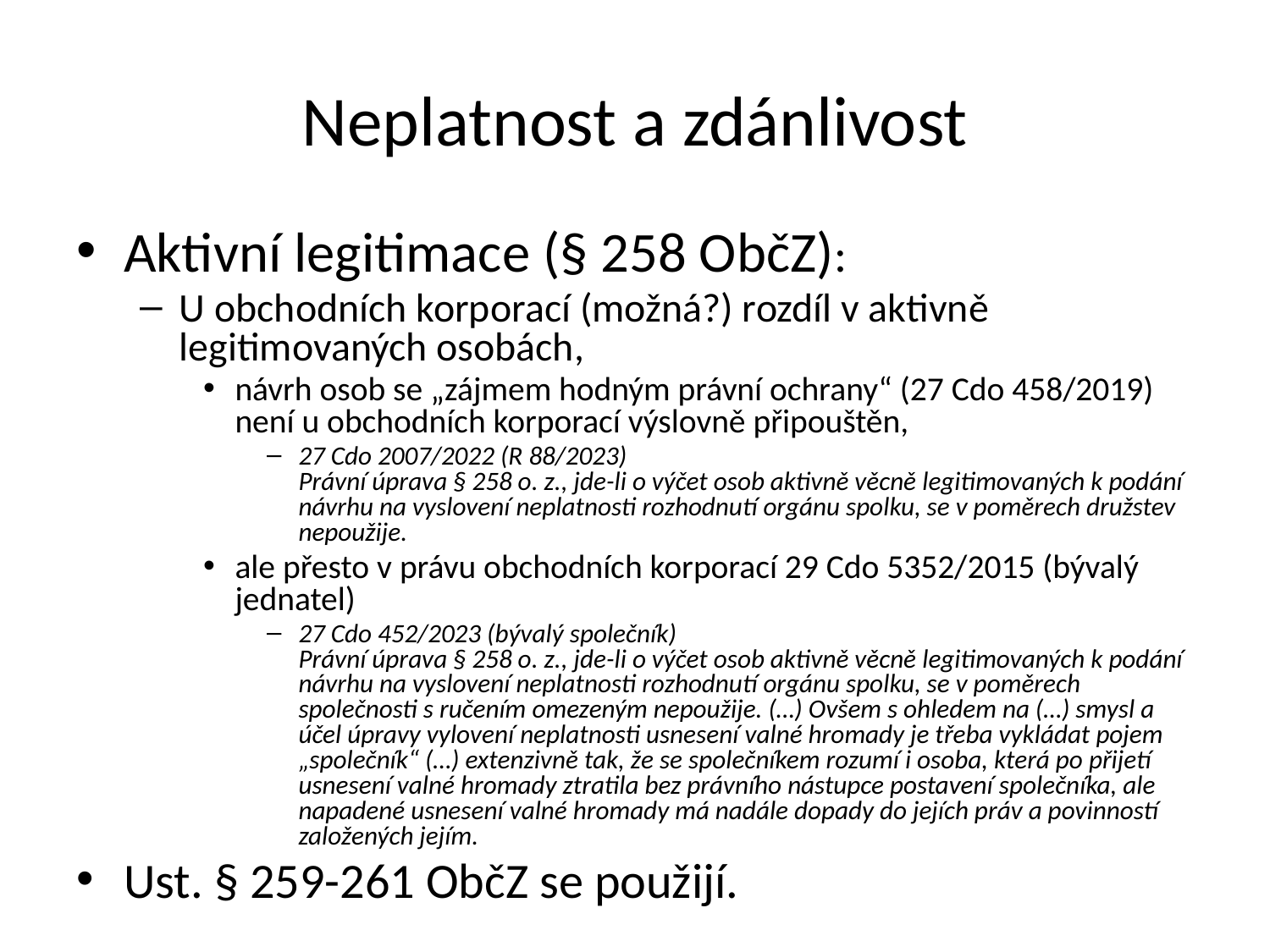

Neplatnost a zdánlivost
Aktivní legitimace (§ 258 ObčZ):
U obchodních korporací (možná?) rozdíl v aktivně legitimovaných osobách,
návrh osob se „zájmem hodným právní ochrany“ (27 Cdo 458/2019) není u obchodních korporací výslovně připouštěn,
27 Cdo 2007/2022 (R 88/2023)
Právní úprava § 258 o. z., jde-li o výčet osob aktivně věcně legitimovaných k podání návrhu na vyslovení neplatnosti rozhodnutí orgánu spolku, se v poměrech družstev nepoužije.
ale přesto v právu obchodních korporací 29 Cdo 5352/2015 (bývalý jednatel)
27 Cdo 452/2023 (bývalý společník)
Právní úprava § 258 o. z., jde-li o výčet osob aktivně věcně legitimovaných k podání návrhu na vyslovení neplatnosti rozhodnutí orgánu spolku, se v poměrech společnosti s ručením omezeným nepoužije. (…) Ovšem s ohledem na (…) smysl a účel úpravy vylovení neplatnosti usnesení valné hromady je třeba vykládat pojem „společník“ (…) extenzivně tak, že se společníkem rozumí i osoba, která po přijetí usnesení valné hromady ztratila bez právního nástupce postavení společníka, ale napadené usnesení valné hromady má nadále dopady do jejích práv a povinností založených jejím.
Ust. § 259-261 ObčZ se použijí.